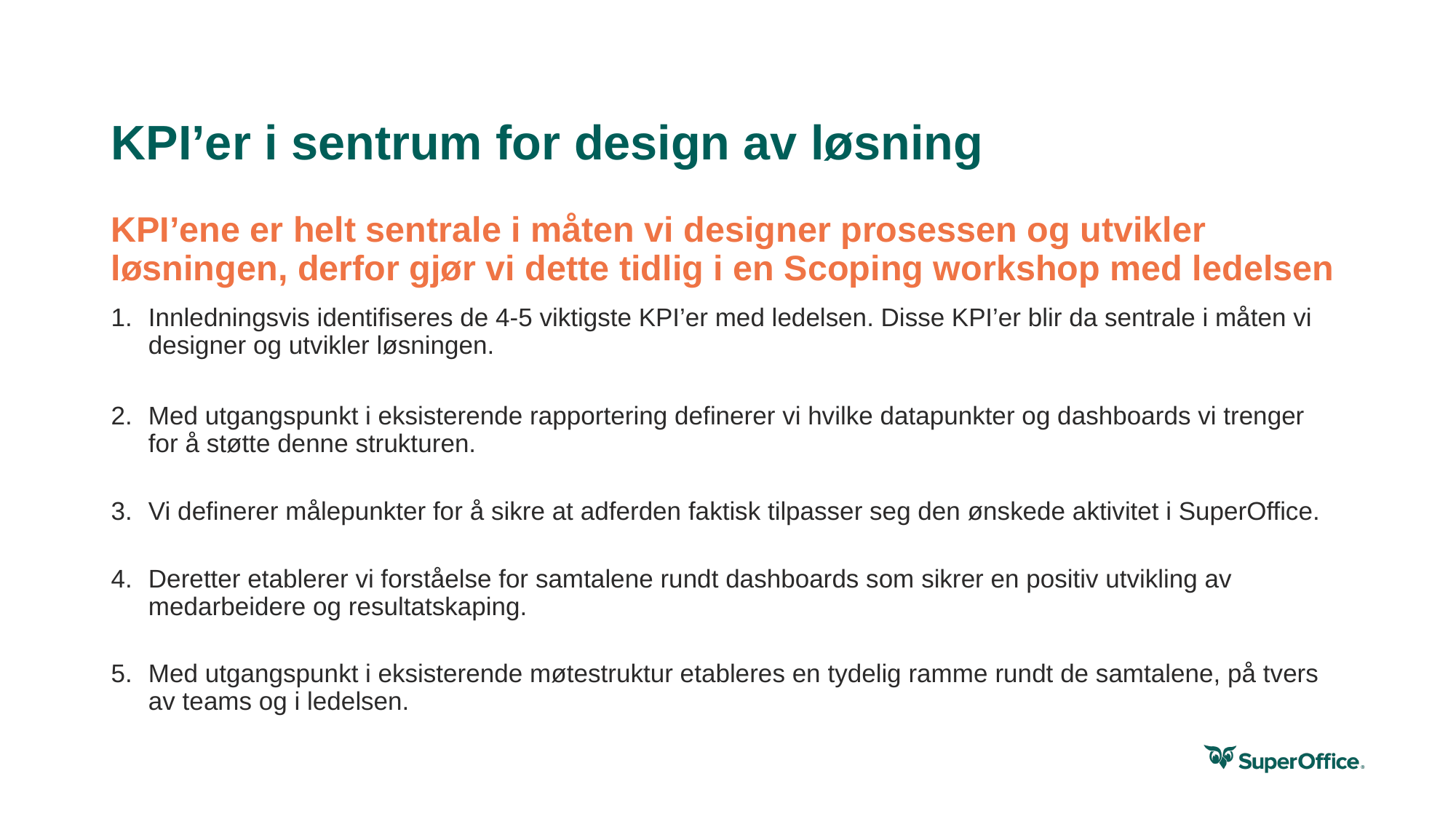

# KPI’er i sentrum for design av løsning
KPI’ene er helt sentrale i måten vi designer prosessen og utvikler løsningen, derfor gjør vi dette tidlig i en Scoping workshop med ledelsen
Innledningsvis identifiseres de 4-5 viktigste KPI’er med ledelsen. Disse KPI’er blir da sentrale i måten vi designer og utvikler løsningen.
Med utgangspunkt i eksisterende rapportering definerer vi hvilke datapunkter og dashboards vi trenger for å støtte denne strukturen.
Vi definerer målepunkter for å sikre at adferden faktisk tilpasser seg den ønskede aktivitet i SuperOffice.
Deretter etablerer vi forståelse for samtalene rundt dashboards som sikrer en positiv utvikling av medarbeidere og resultatskaping.
Med utgangspunkt i eksisterende møtestruktur etableres en tydelig ramme rundt de samtalene, på tvers av teams og i ledelsen.